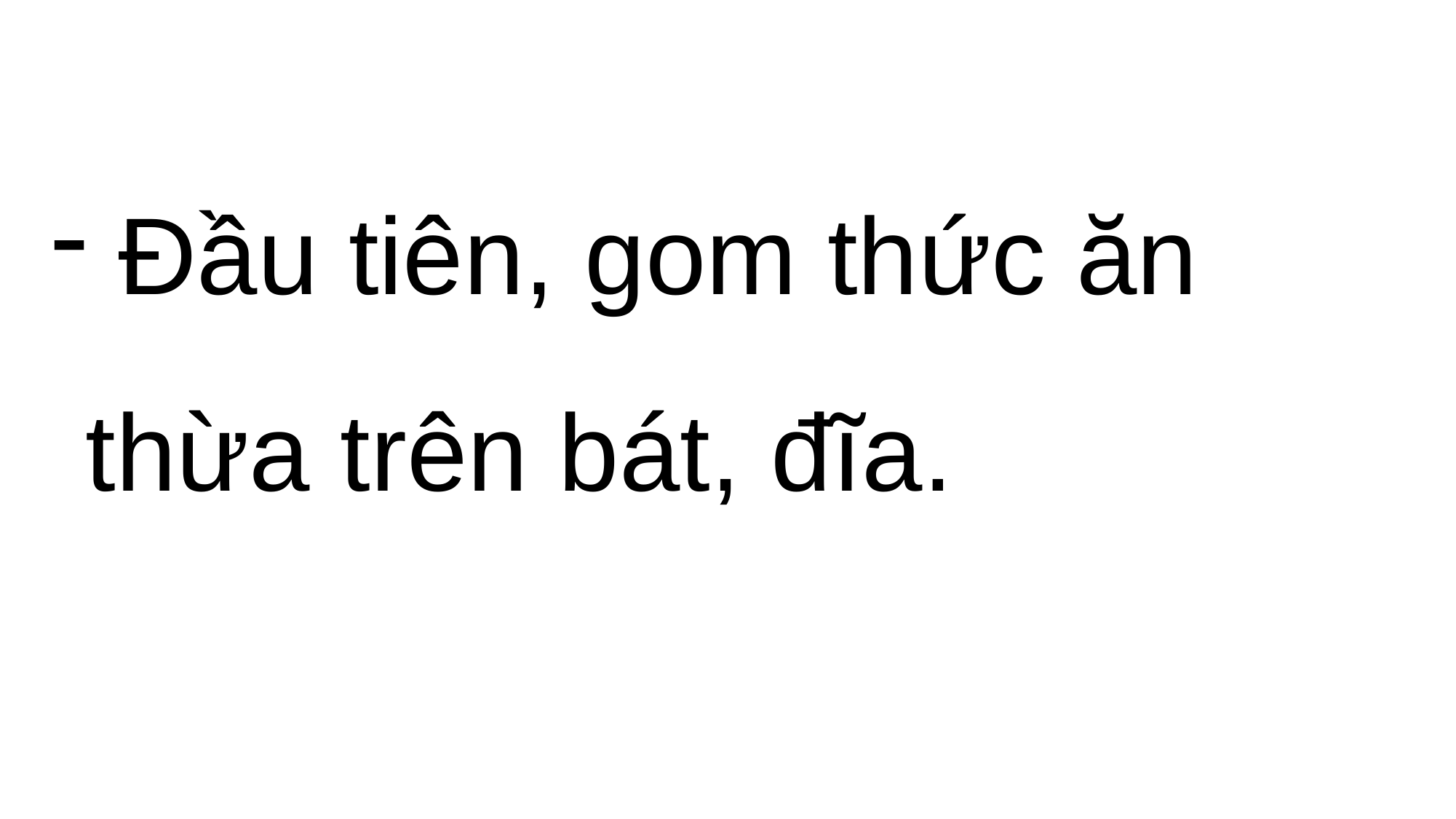

Đầu tiên, gom thức ăn thừa trên bát, đĩa.